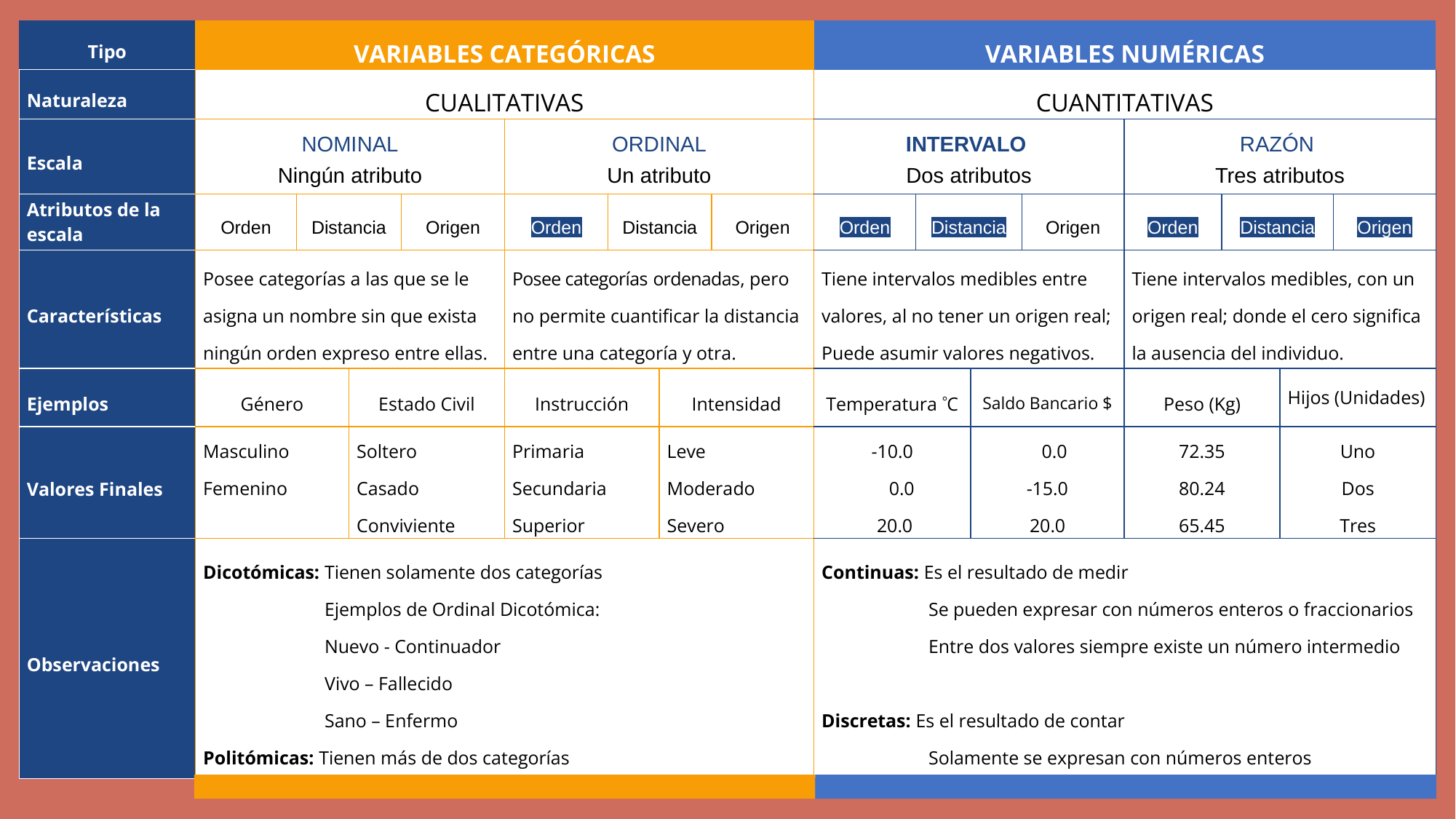

| Tipo | VARIABLES CATEGÓRICAS |  |  |  |  |  |  |  | VARIABLES NUMÉRICAS |  |  |  |  |  |  |  |
| --- | --- | --- | --- | --- | --- | --- | --- | --- | --- | --- | --- | --- | --- | --- | --- | --- |
| Naturaleza | CUALITATIVAS |  |  |  |  |  |  |  | CUANTITATIVAS |  |  |  |  |  |  |  |
| Escala | NOMINAL Ningún atributo |  |  |  | ORDINAL Un atributo |  |  |  | INTERVALO Dos atributos |  |  |  | RAZÓN Tres atributos |  |  |  |
| Atributos de la escala | Orden | Distancia |  | Origen | Orden | Distancia |  | Origen | Orden | Distancia |  | Origen | Orden | Distancia |  | Origen |
| Características | Posee categorías a las que se le asigna un nombre sin que exista ningún orden expreso entre ellas. |  |  |  | Posee categorías ordenadas, pero no permite cuantificar la distancia entre una categoría y otra. |  |  |  | Tiene intervalos medibles entre valores, al no tener un origen real; Puede asumir valores negativos. |  |  |  | Tiene intervalos medibles, con un origen real; donde el cero significa la ausencia del individuo. |  |  |  |
| Ejemplos | Género |  | Estado Civil |  | Instrucción |  | Intensidad |  | Temperatura °C |  | Saldo Bancario $ |  | Peso (Kg) | Hijos | Hijos (Unidades) |  |
| Valores Finales | Masculino Femenino |  | Soltero Casado Conviviente |  | Primaria Secundaria Superior |  | Leve Moderado Severo |  | -10.0 0.0 20.0 |  | 0.0 -15.0 20.0 |  | 72.35 80.24 65.45 | Uno Dos Tres | Uno Dos Tres |  |
| Observaciones | Dicotómicas: Tienen solamente dos categorías Ejemplos de Ordinal Dicotómica: Nuevo - Continuador Vivo – Fallecido Sano – Enfermo Politómicas: Tienen más de dos categorías |  |  |  |  |  |  |  | Continuas: Es el resultado de medir Se pueden expresar con números enteros o fraccionarios Entre dos valores siempre existe un número intermedio   Discretas: Es el resultado de contar Solamente se expresan con números enteros |  |  |  |  |  |  |  |